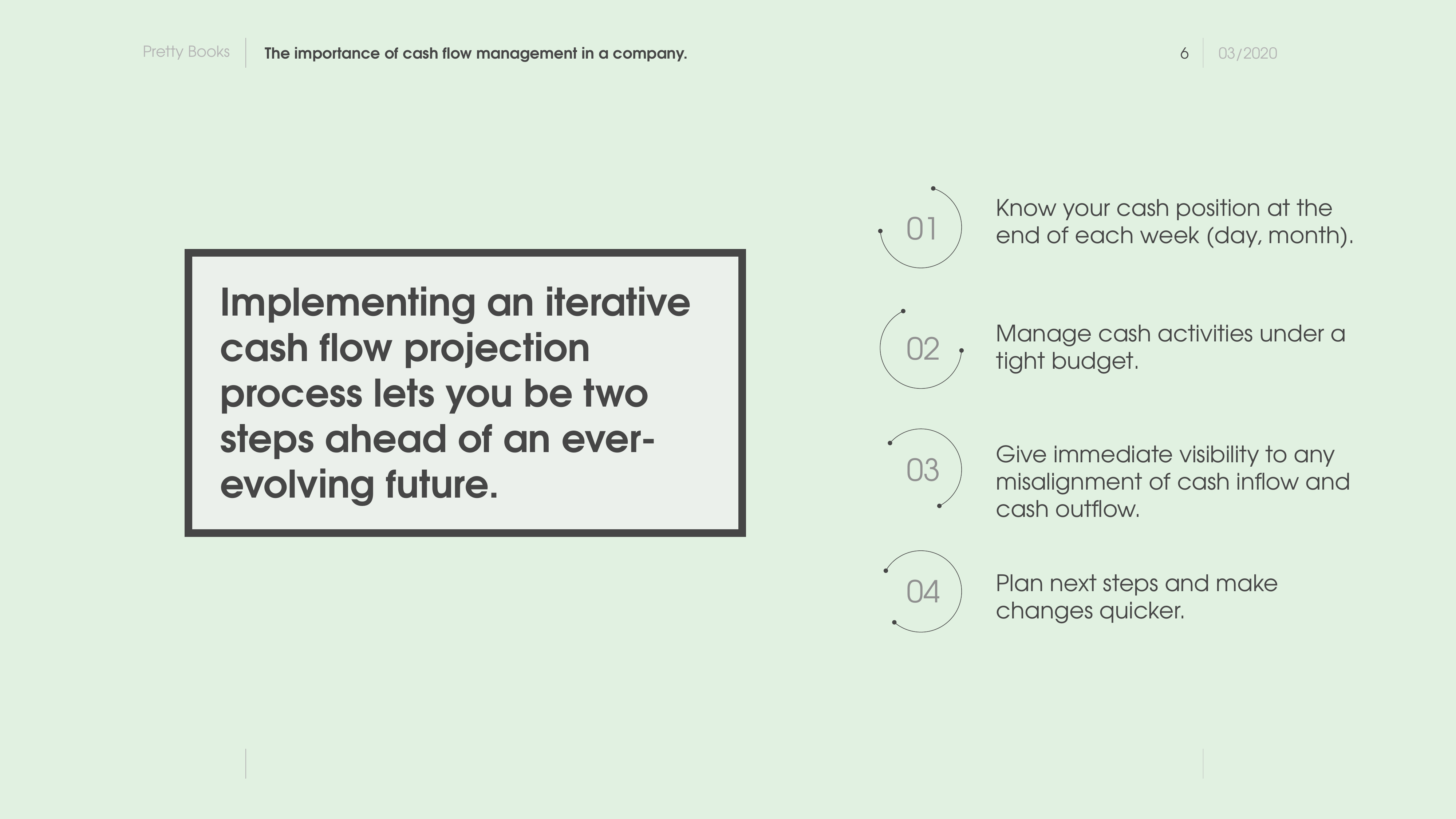

The importance of cash flow management in a company.

Know your cash position at the end of each week (day, month).
01

Implementing an iterative cash flow projection process lets you be two steps ahead of an ever-evolving future.

Manage cash activities under a tight budget.
02

Give immediate visibility to any misalignment of cash inflow and cash outflow.
03

Plan next steps and make changes quicker.
04